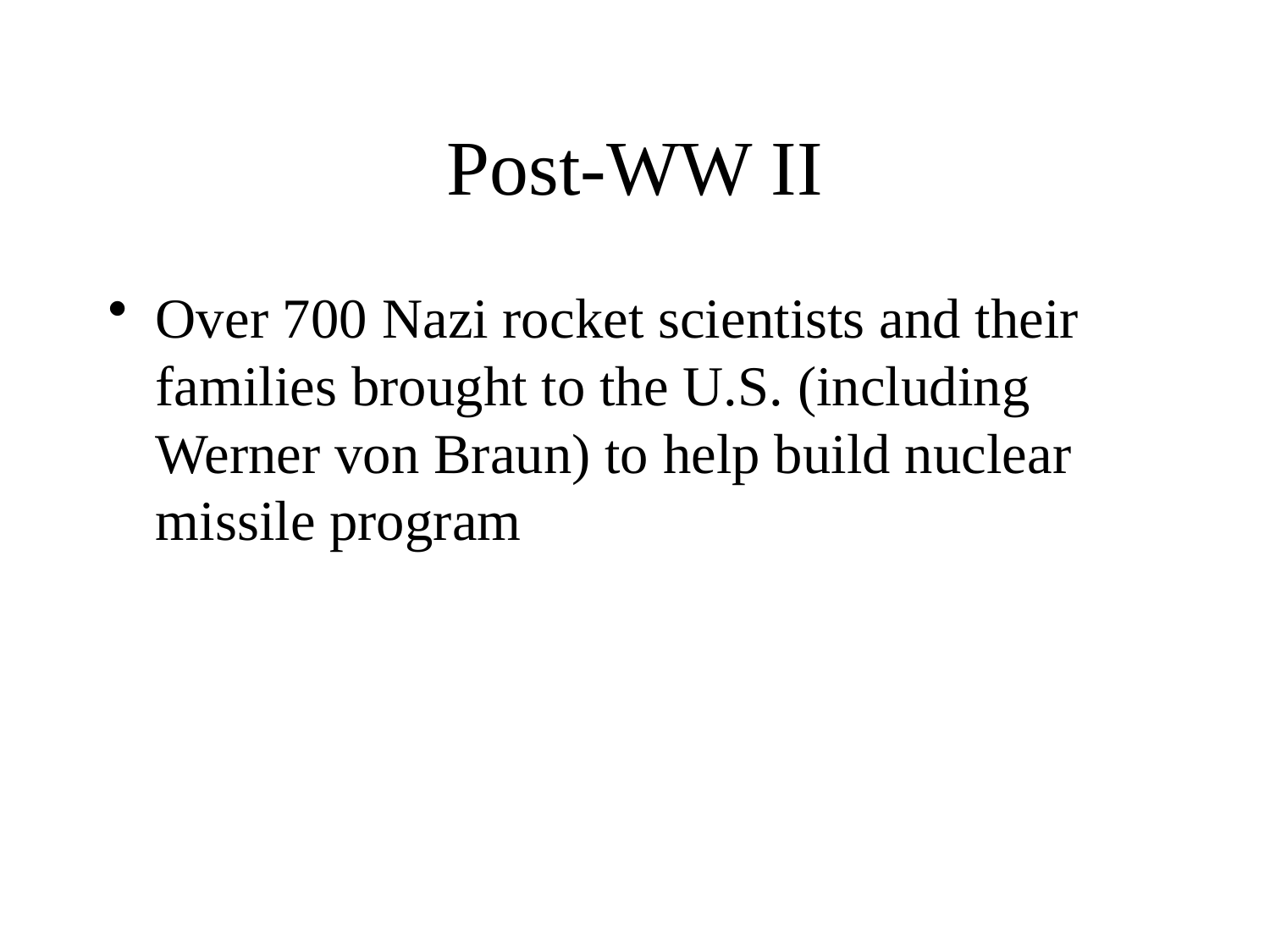

# Post-WW II
Over 700 Nazi rocket scientists and their families brought to the U.S. (including Werner von Braun) to help build nuclear missile program